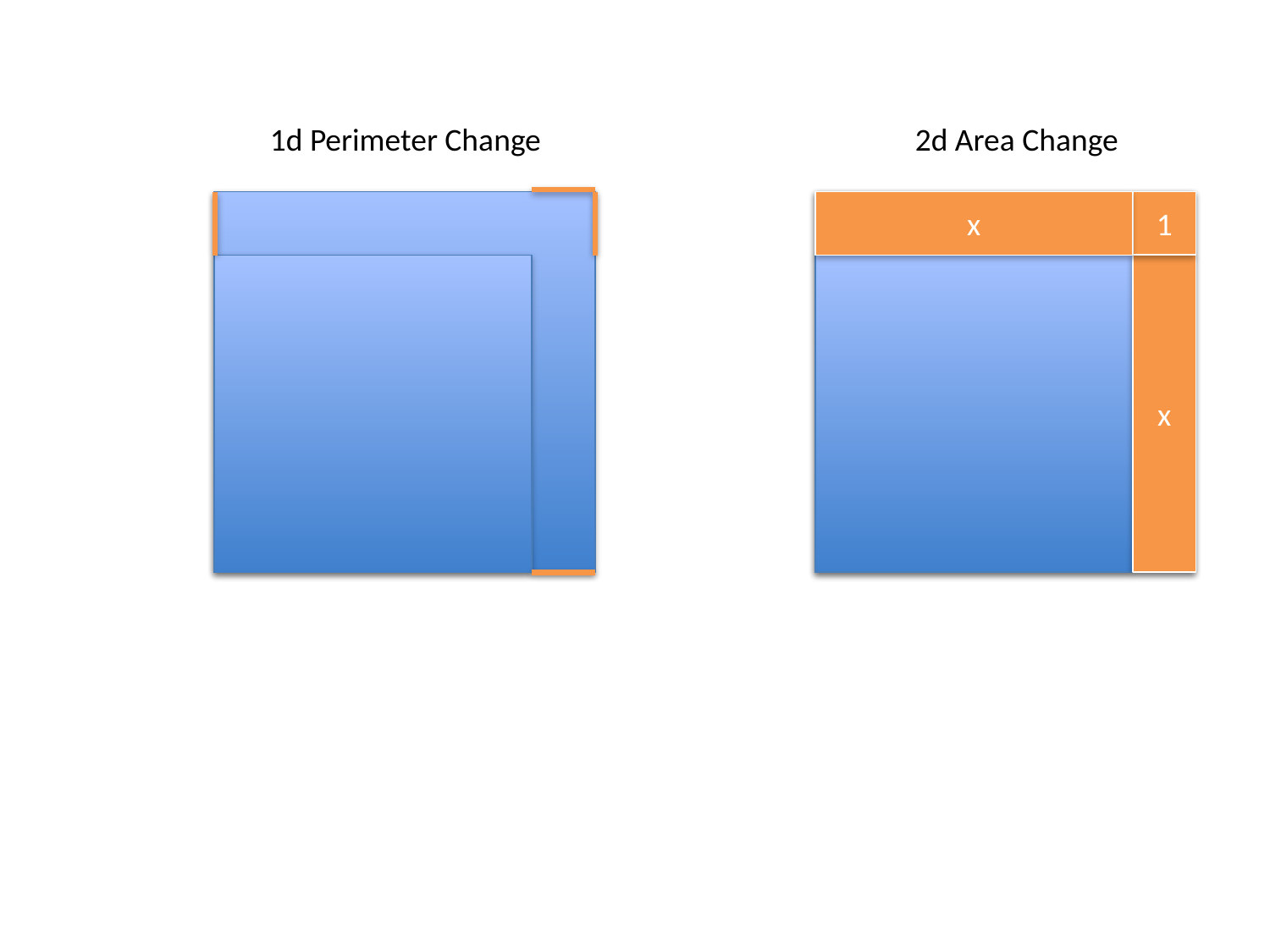

1d Perimeter Change
2d Area Change

1

x

x